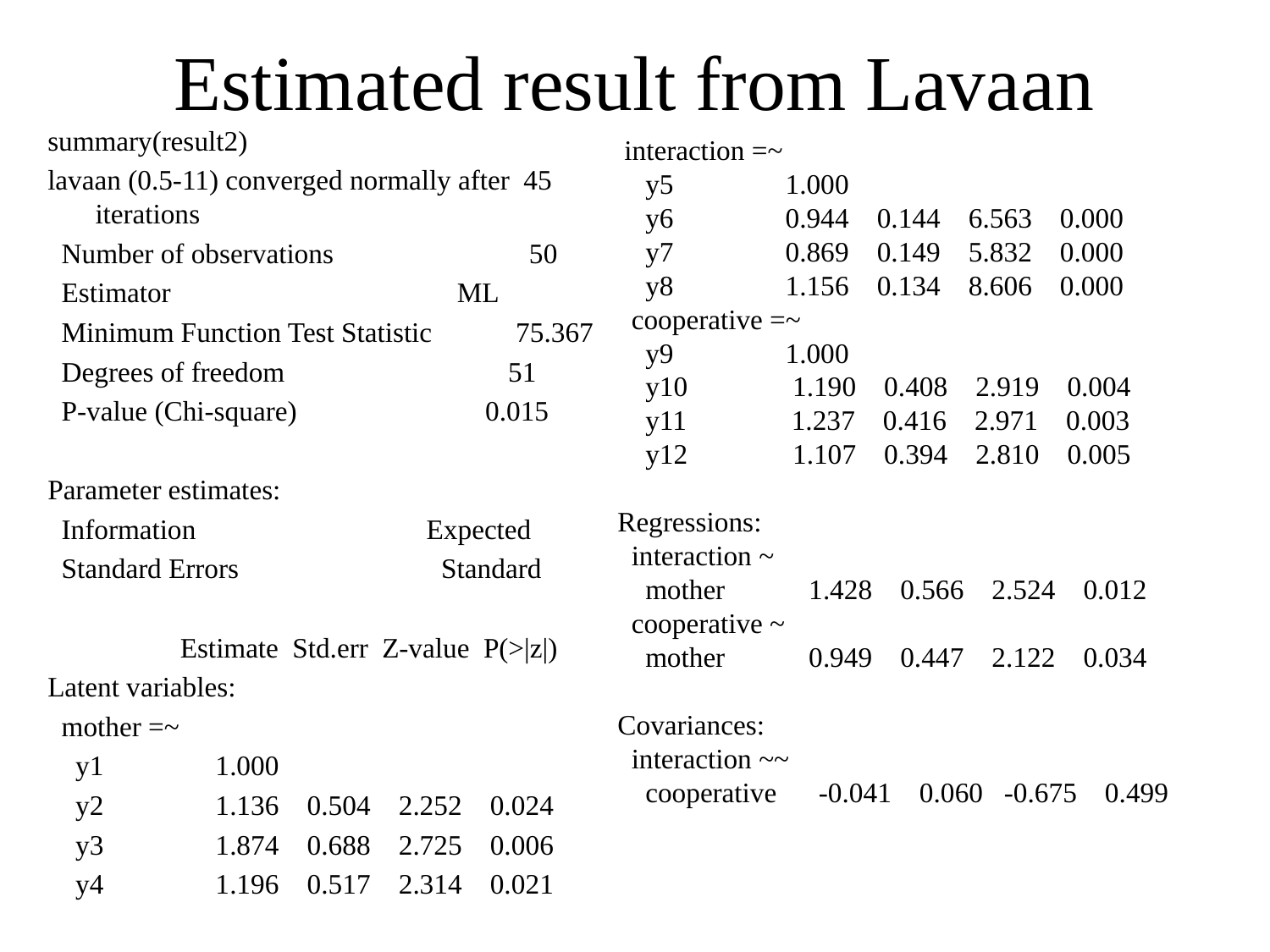

# Estimated result from Lavaan
summary(result2)
lavaan (0.5-11) converged normally after  45 iterations
  Number of observations                            50
  Estimator                                         ML
  Minimum Function Test Statistic            75.367
  Degrees of freedom                                51
  P-value (Chi-square)                           0.015

Parameter estimates:
  Information                                 Expected
  Standard Errors                             Standard

                   Estimate  Std.err  Z-value  P(>|z|)
Latent variables:
  mother =~
    y1                1.000
    y2                1.136    0.504    2.252    0.024
    y3                1.874    0.688    2.725    0.006
    y4                1.196    0.517    2.314    0.021
 interaction =~
    y5                1.000
    y6                0.944    0.144    6.563    0.000
    y7                0.869    0.149    5.832    0.000
    y8                1.156    0.134    8.606    0.000
  cooperative =~
    y9                1.000
    y10               1.190    0.408    2.919    0.004
    y11               1.237    0.416    2.971    0.003
    y12               1.107    0.394    2.810    0.005

Regressions:
  interaction ~
    mother            1.428    0.566    2.524    0.012
  cooperative ~
    mother            0.949    0.447    2.122    0.034

Covariances:
  interaction ~~
    cooperative      -0.041    0.060   -0.675    0.499